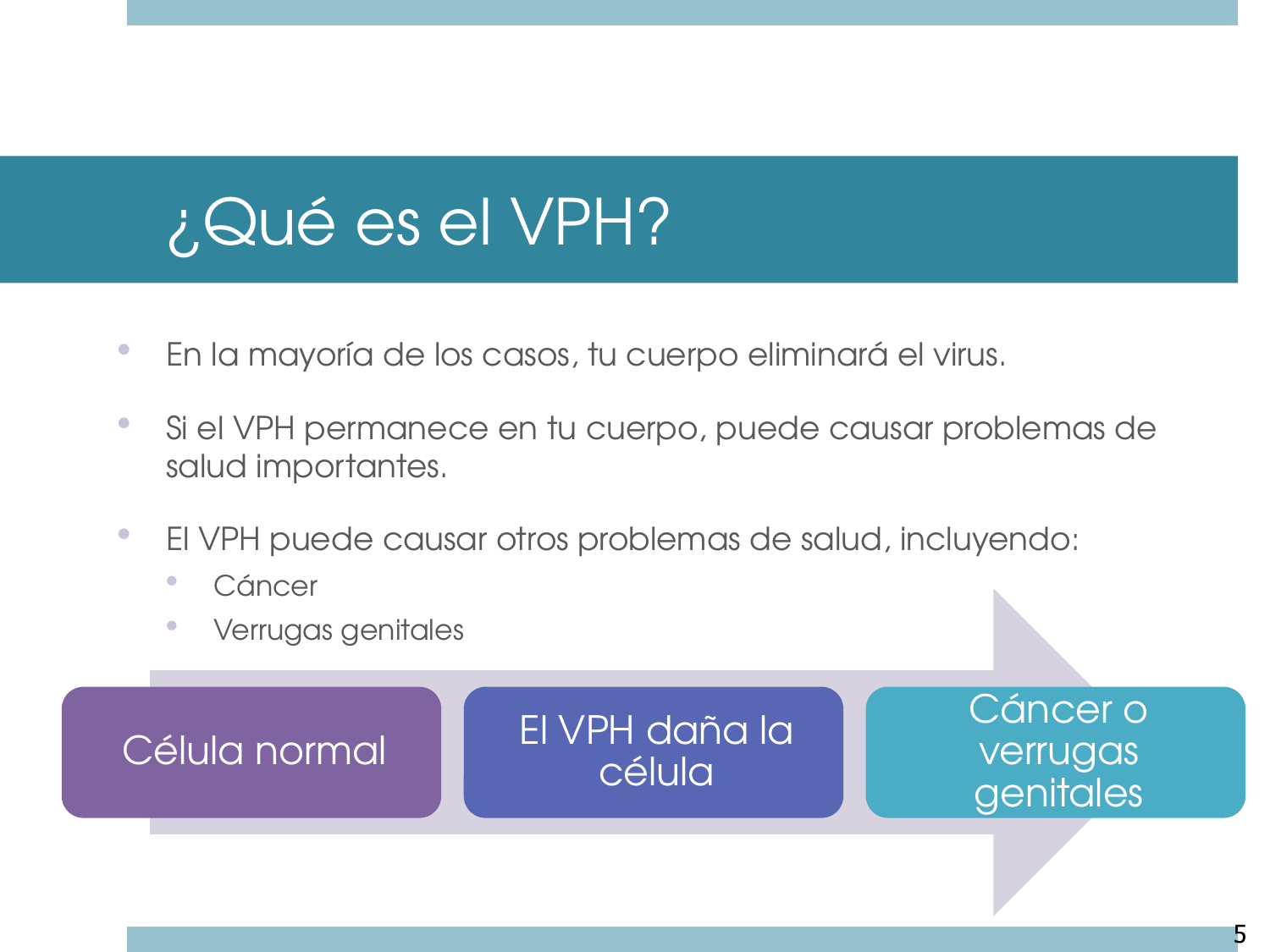

# ¿Qué es el VPH?
En la mayoría de los casos, tu cuerpo eliminará el virus.
Si el VPH permanece en tu cuerpo, puede causar problemas de salud importantes.
El VPH puede causar otros problemas de salud, incluyendo:
Cáncer
Verrugas genitales
Célula normal
El VPH daña la célula
Cáncer o verrugas genitales
5